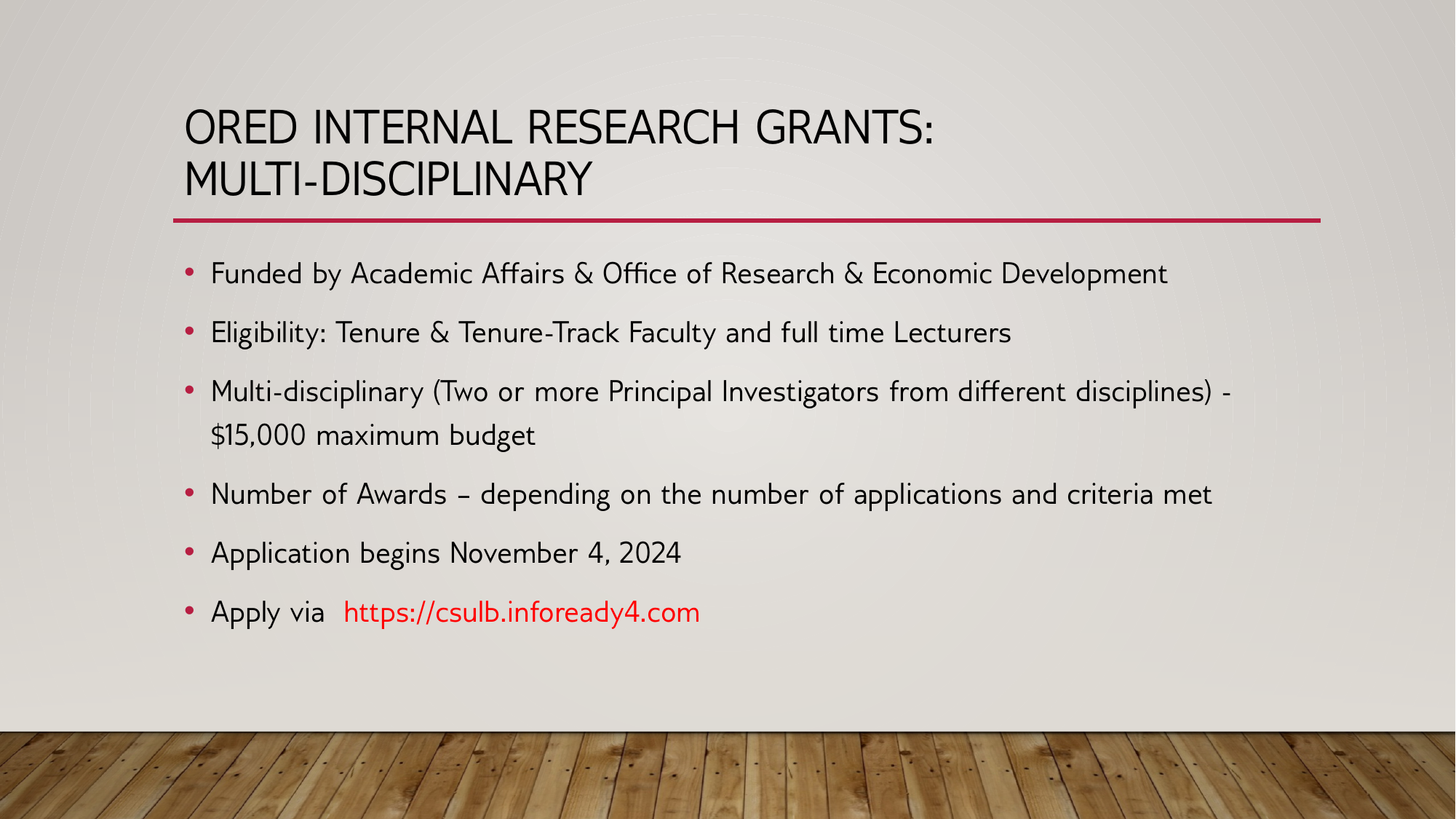

# ORED Internal research grants: Multi-disciplinary
Funded by Academic Affairs & Office of Research & Economic Development
Eligibility: Tenure & Tenure-Track Faculty and full time Lecturers
Multi-disciplinary (Two or more Principal Investigators from different disciplines) - $15,000 maximum budget
Number of Awards – depending on the number of applications and criteria met
Application begins November 4, 2024
Apply via  https://csulb.infoready4.com